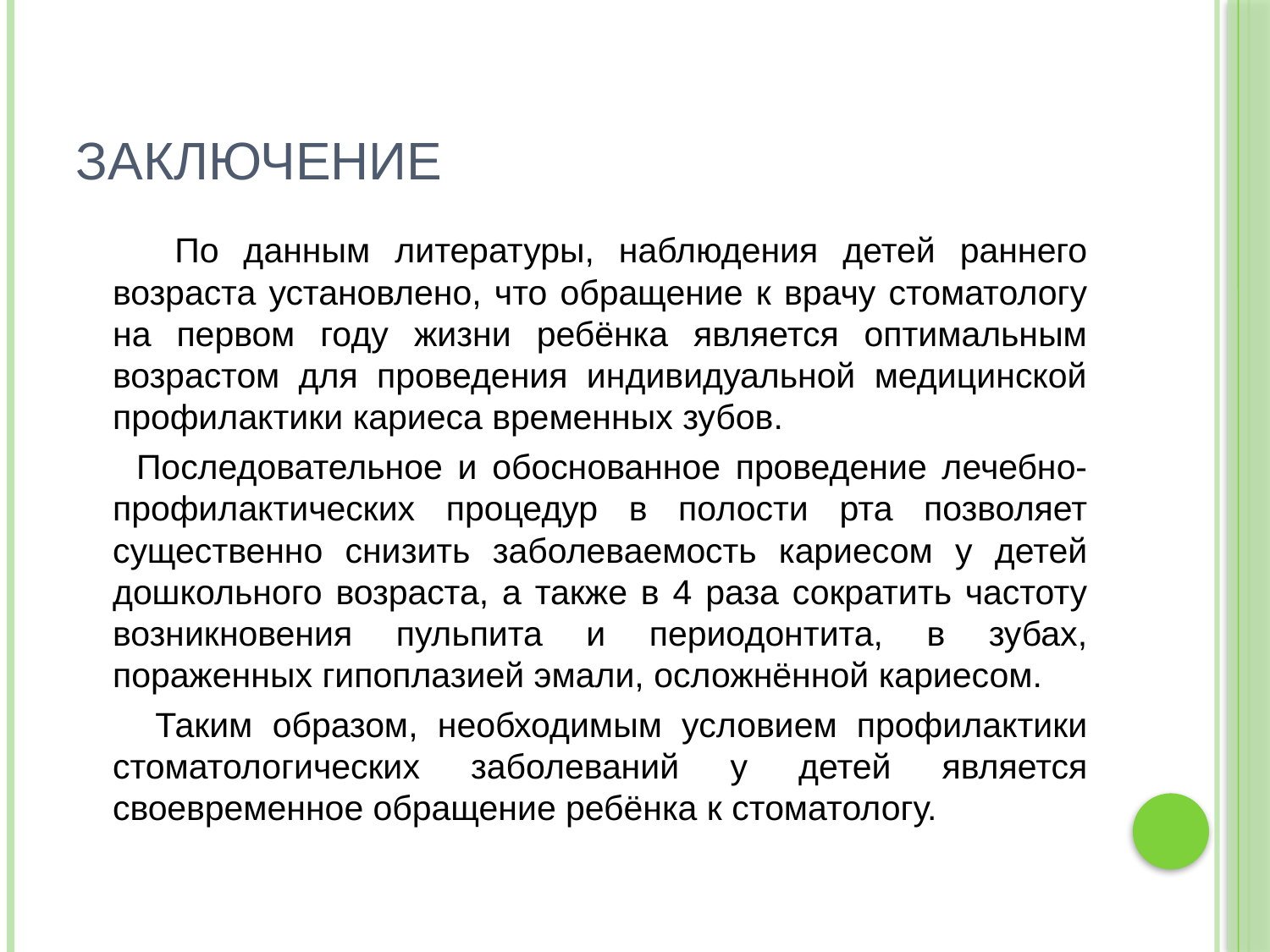

# Заключение
    По данным литературы, наблюдения детей раннего возраста установлено, что обращение к врачу стоматологу на первом году жизни ребёнка является оптимальным возрастом для проведения индивидуальной медицинской профилактики кариеса временных зубов.
    Последовательное и обоснованное проведение лечебно-профилактических процедур в полости рта позволяет существенно снизить заболеваемость кариесом у детей дошкольного возраста, а также в 4 раза сократить частоту возникновения пульпита и периодонтита, в зубах, пораженных гипоплазией эмали, осложнённой кариесом.
    Таким образом, необходимым условием профилактики стоматологических заболеваний у детей является своевременное обращение ребёнка к стоматологу.